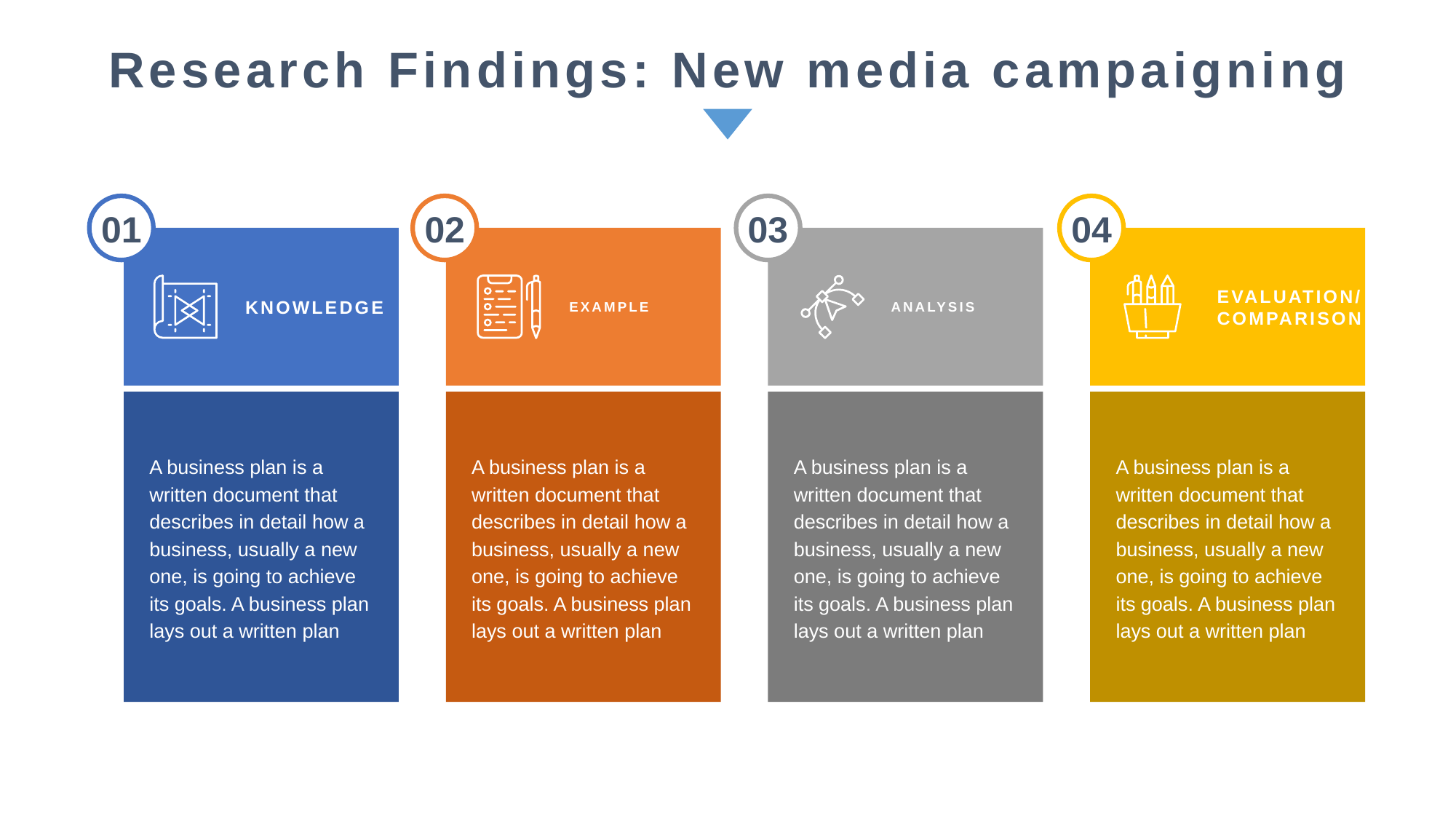

Research Findings: New media campaigning

01
02
03
04

EVALUATION/
COMPARISON
KNOWLEDGE
EXAMPLE
ANALYSIS

A business plan is a written document that describes in detail how a business, usually a new one, is going to achieve its goals. A business plan lays out a written plan
A business plan is a written document that describes in detail how a business, usually a new one, is going to achieve its goals. A business plan lays out a written plan
A business plan is a written document that describes in detail how a business, usually a new one, is going to achieve its goals. A business plan lays out a written plan
A business plan is a written document that describes in detail how a business, usually a new one, is going to achieve its goals. A business plan lays out a written plan